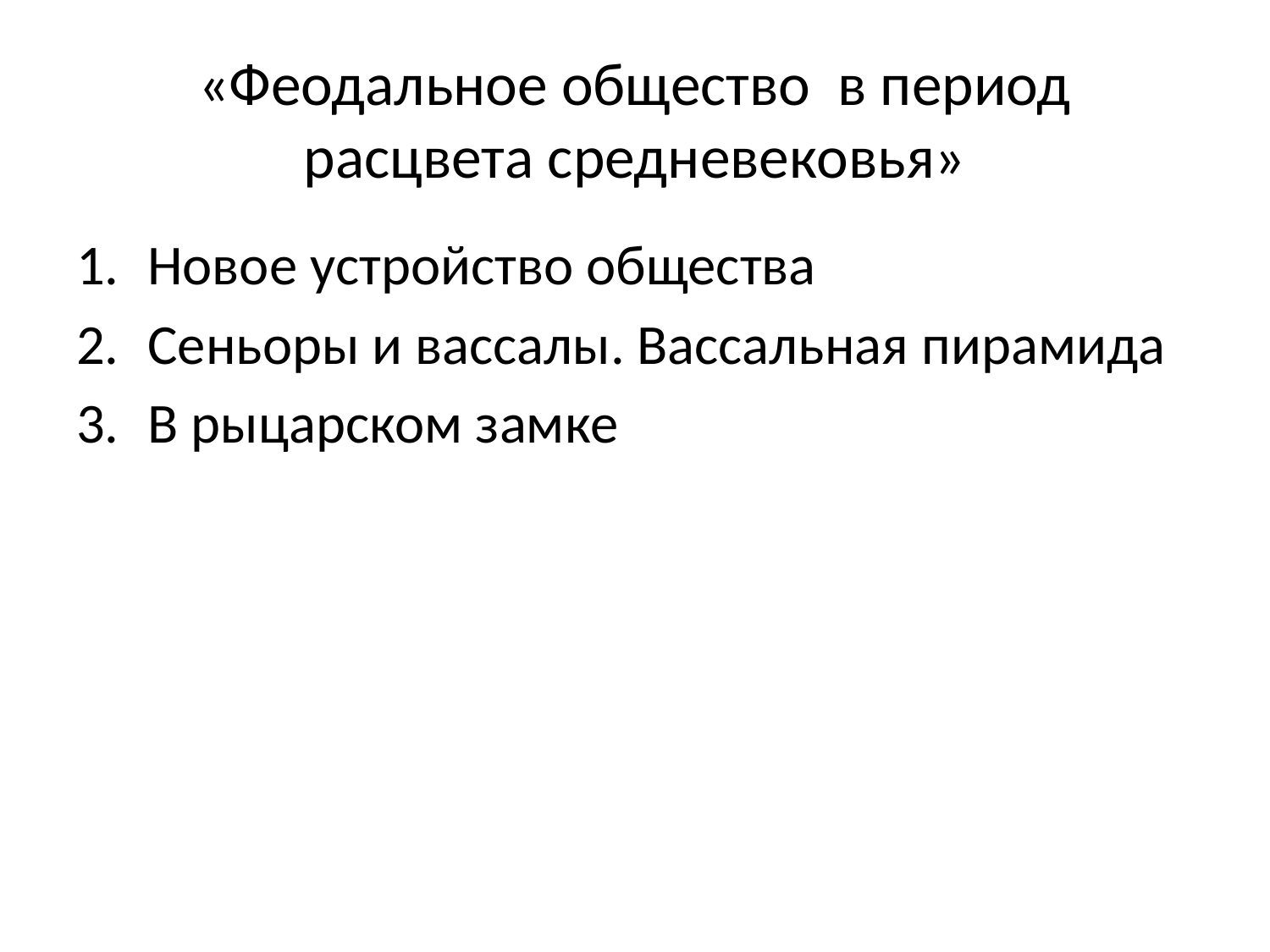

# «Феодальное общество  в период расцвета средневековья»
Новое устройство общества
Сеньоры и вассалы. Вассальная пирамида
В рыцарском замке